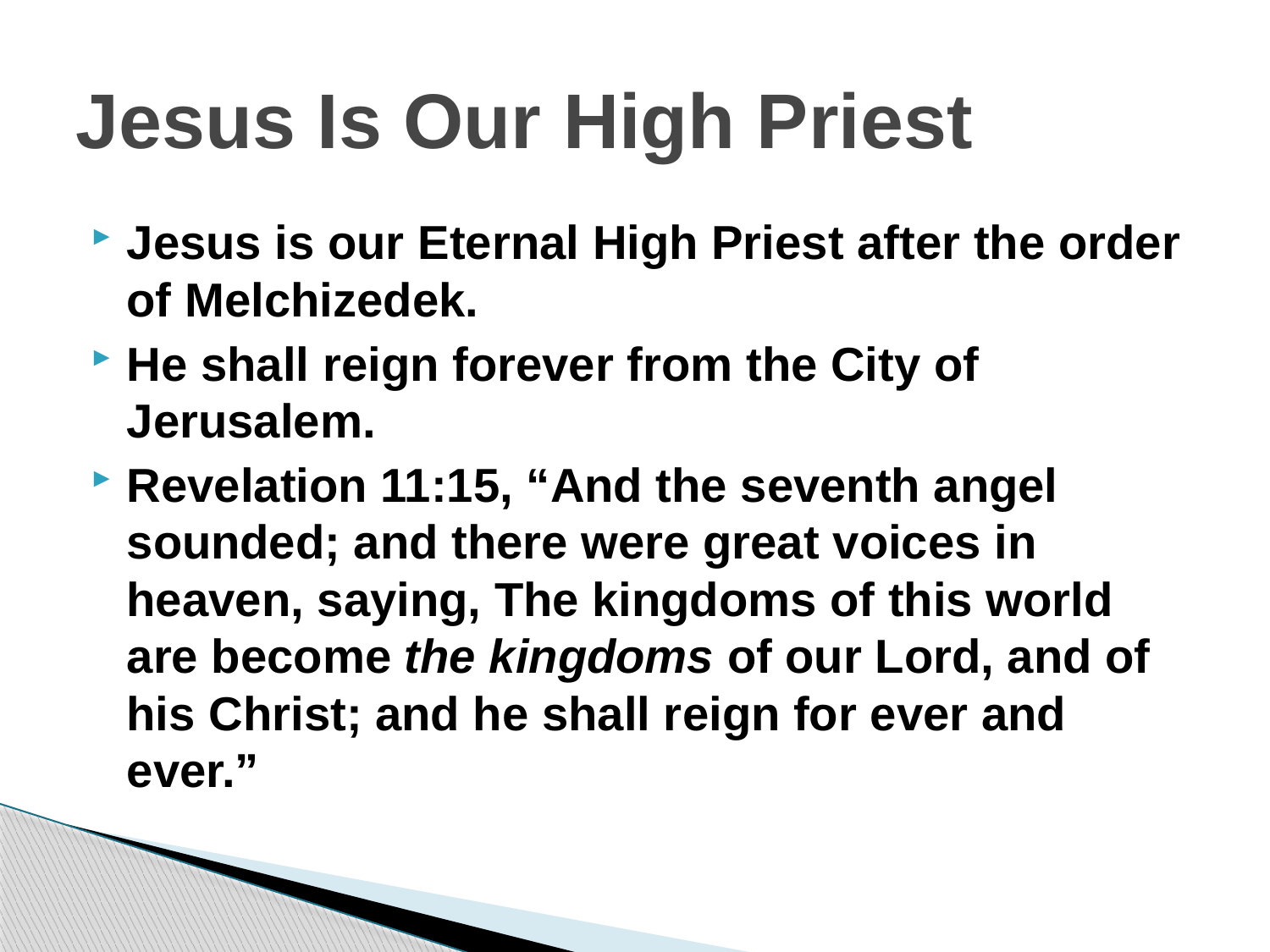

# Jesus Is Our High Priest
Jesus is our Eternal High Priest after the order of Melchizedek.
He shall reign forever from the City of Jerusalem.
Revelation 11:15, “And the seventh angel sounded; and there were great voices in heaven, saying, The kingdoms of this world are become the kingdoms of our Lord, and of his Christ; and he shall reign for ever and ever.”